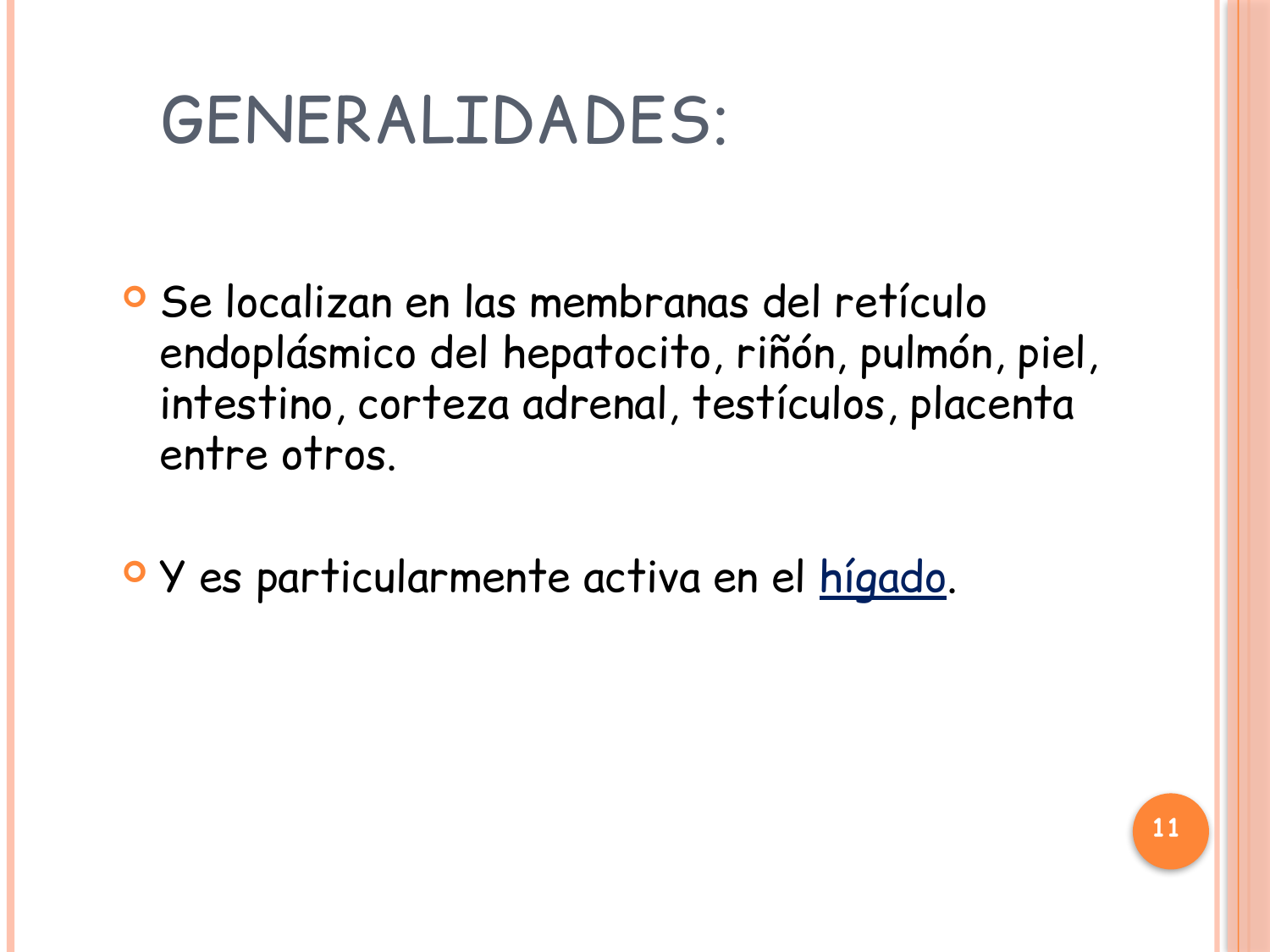

# Generalidades:
Se localizan en las membranas del retículo endoplásmico del hepatocito, riñón, pulmón, piel, intestino, corteza adrenal, testículos, placenta entre otros.

Y es particularmente activa en el hígado.
11